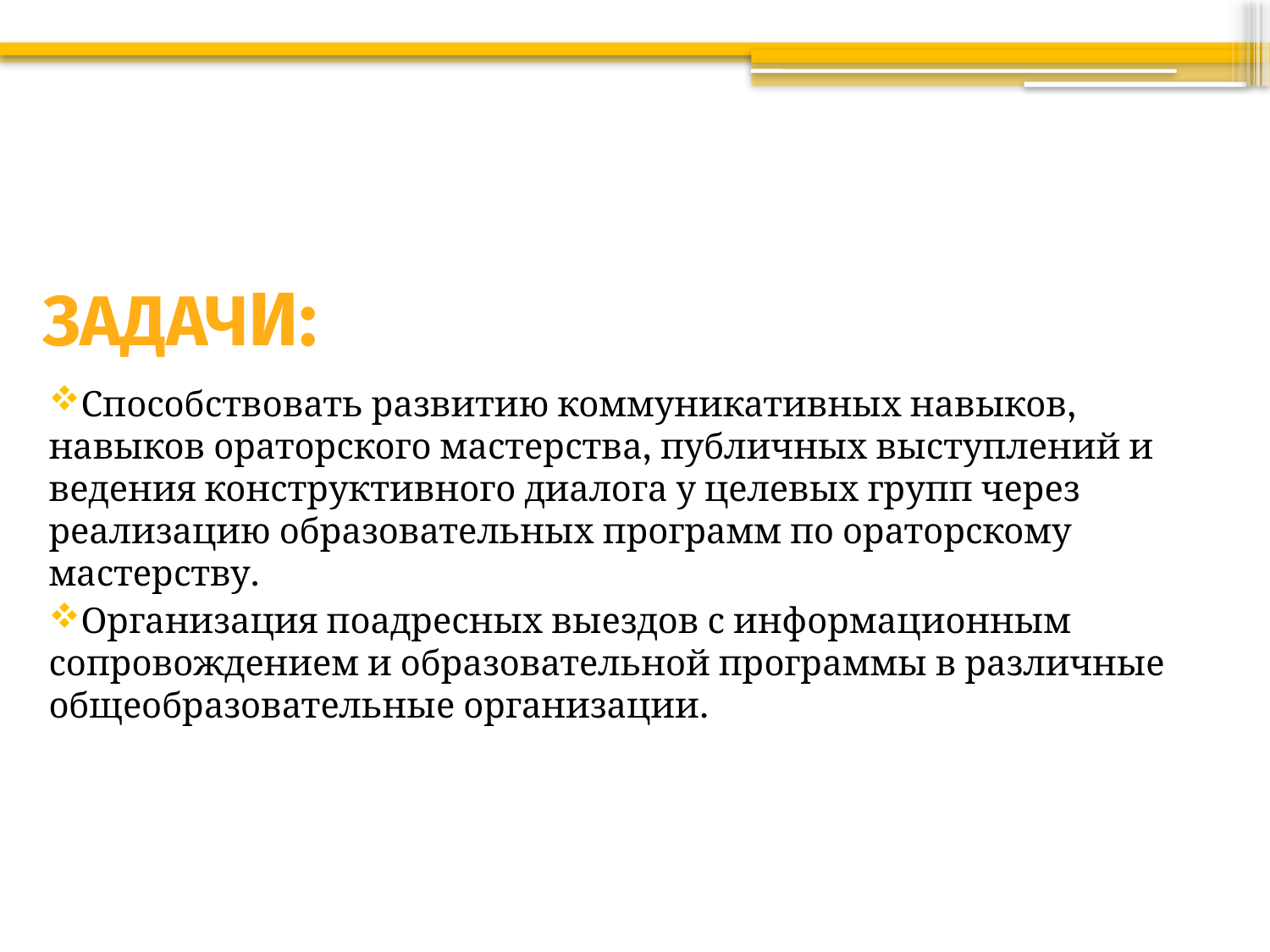

# ЗАДАЧИ:

Способствовать развитию коммуникативных навыков, навыков ораторского мастерства, публичных выступлений и ведения конструктивного диалога у целевых групп через реализацию образовательных программ по ораторскому мастерству.
Организация поадресных выездов с информационным сопровождением и образовательной программы в различные общеобразовательные организации.